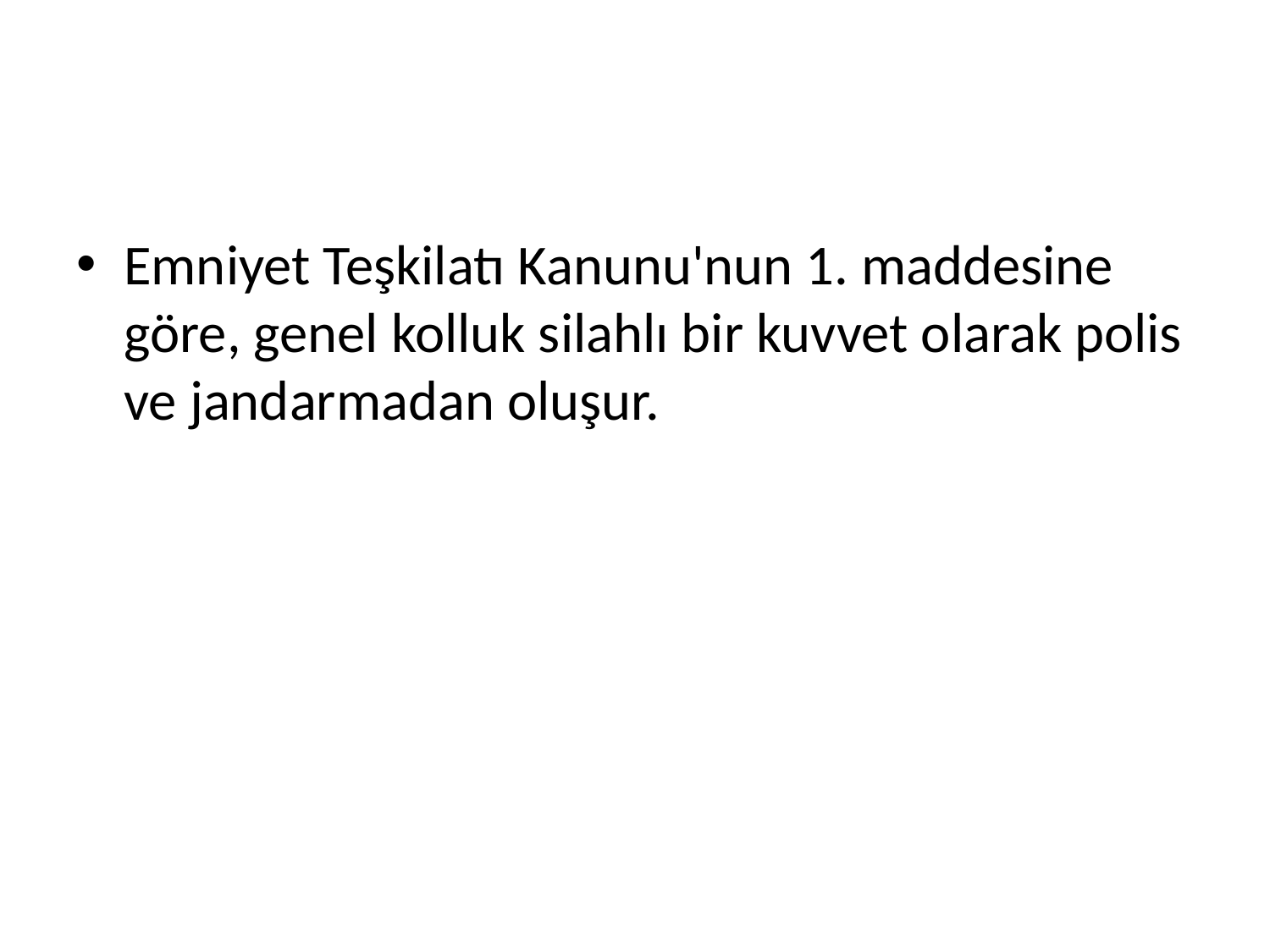

Emniyet Teşkilatı Kanunu'nun 1. maddesine göre, genel kolluk silahlı bir kuvvet olarak polis ve jandarmadan oluşur.